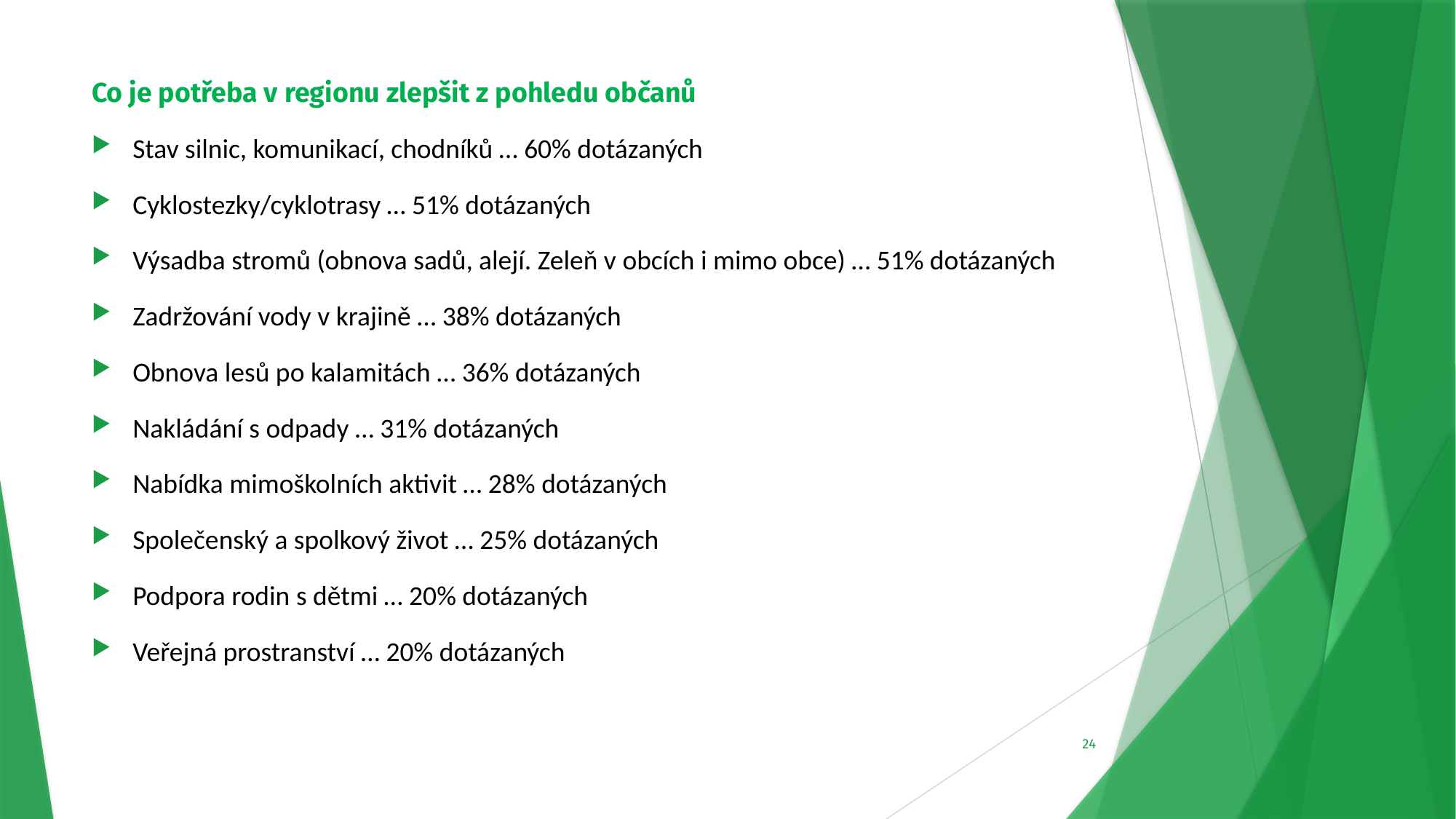

Co je potřeba v regionu zlepšit z pohledu občanů
Stav silnic, komunikací, chodníků … 60% dotázaných
Cyklostezky/cyklotrasy … 51% dotázaných
Výsadba stromů (obnova sadů, alejí. Zeleň v obcích i mimo obce) … 51% dotázaných
Zadržování vody v krajině … 38% dotázaných
Obnova lesů po kalamitách … 36% dotázaných
Nakládání s odpady … 31% dotázaných
Nabídka mimoškolních aktivit … 28% dotázaných
Společenský a spolkový život … 25% dotázaných
Podpora rodin s dětmi … 20% dotázaných
Veřejná prostranství … 20% dotázaných

24